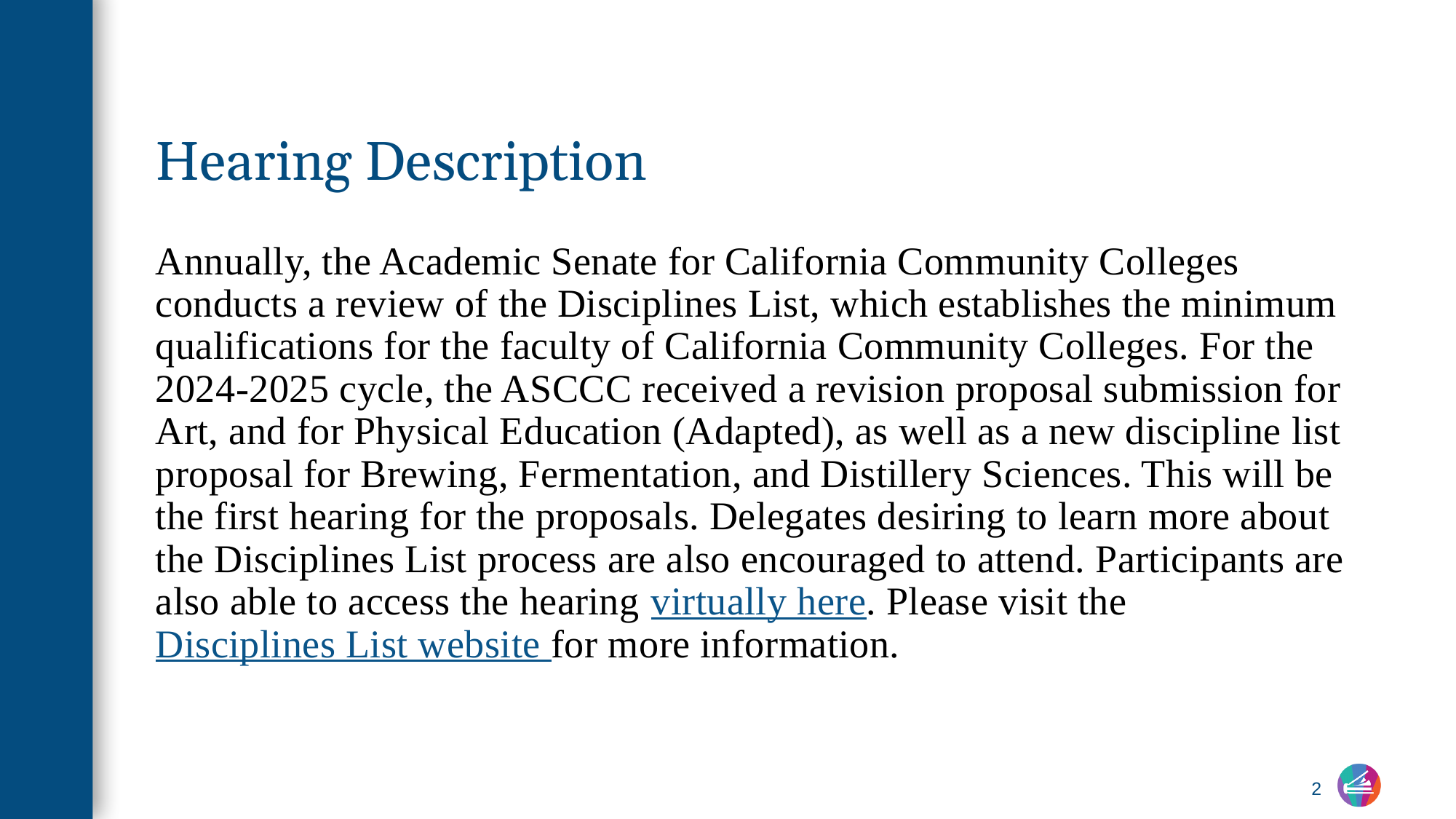

# Hearing Description
Annually, the Academic Senate for California Community Colleges conducts a review of the Disciplines List, which establishes the minimum qualifications for the faculty of California Community Colleges. For the 2024-2025 cycle, the ASCCC received a revision proposal submission for Art, and for Physical Education (Adapted), as well as a new discipline list proposal for Brewing, Fermentation, and Distillery Sciences. This will be the first hearing for the proposals. Delegates desiring to learn more about the Disciplines List process are also encouraged to attend. Participants are also able to access the hearing virtually here. Please visit the Disciplines List website for more information.

2